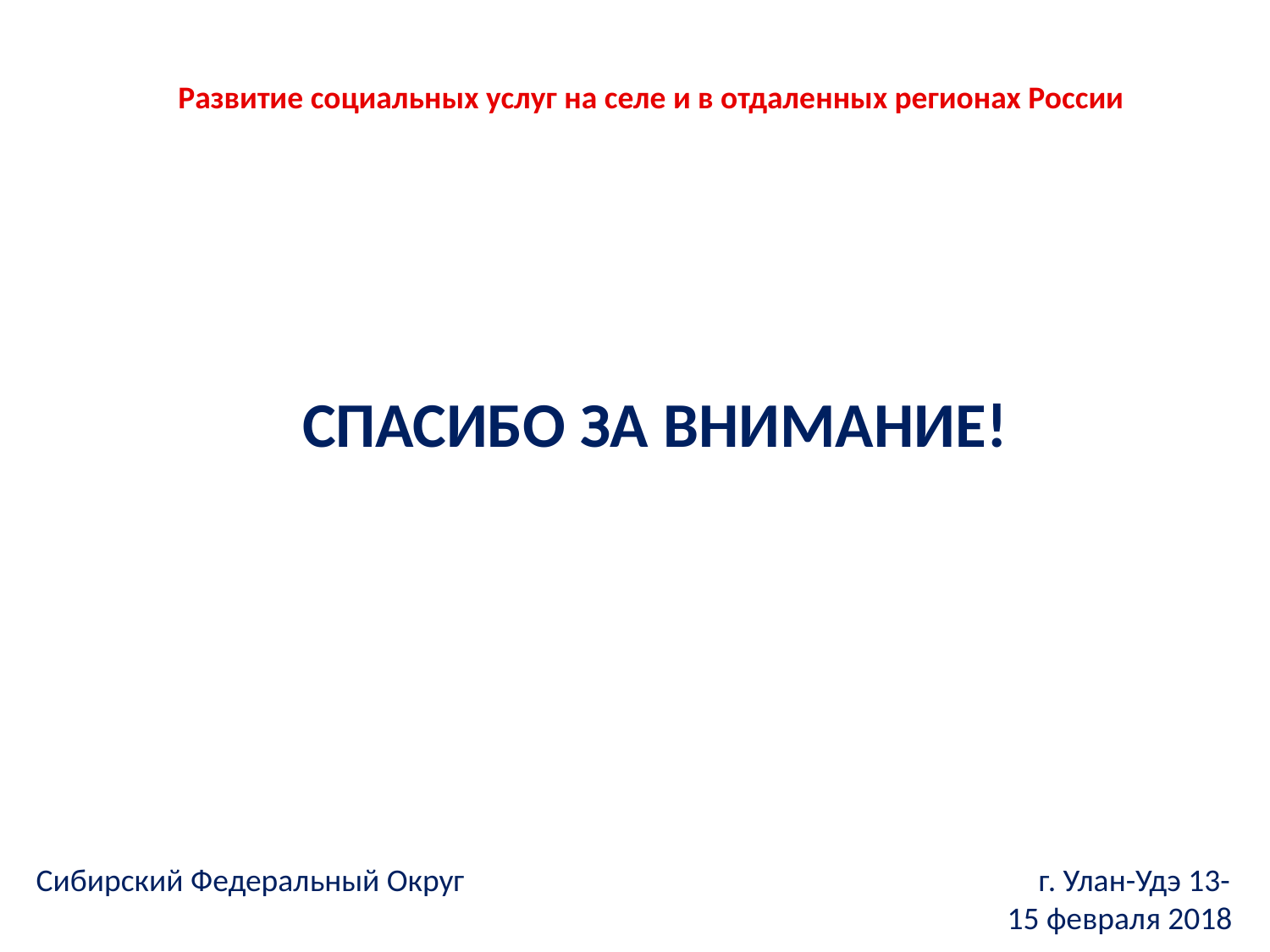

Развитие социальных услуг на селе и в отдаленных регионах России
СПАСИБО ЗА ВНИМАНИЕ!
Сибирский Федеральный Округ                                                                                г. Улан-Удэ 13-15 февраля 2018